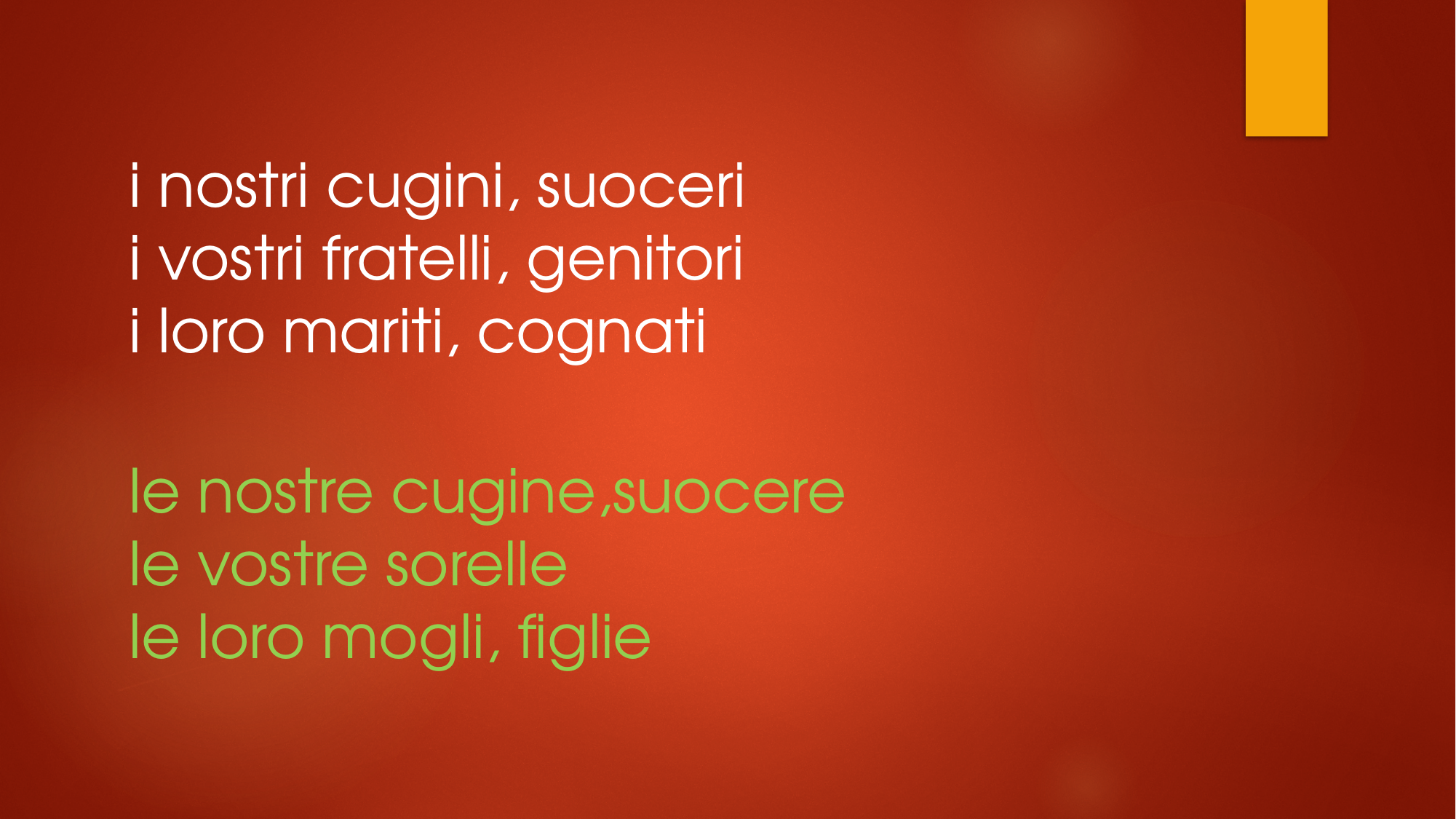

i nostri cugini, suoceri
i vostri fratelli, genitori
i loro mariti, cognati
le nostre cugine,suocere
le vostre sorelle
le loro mogli, figlie